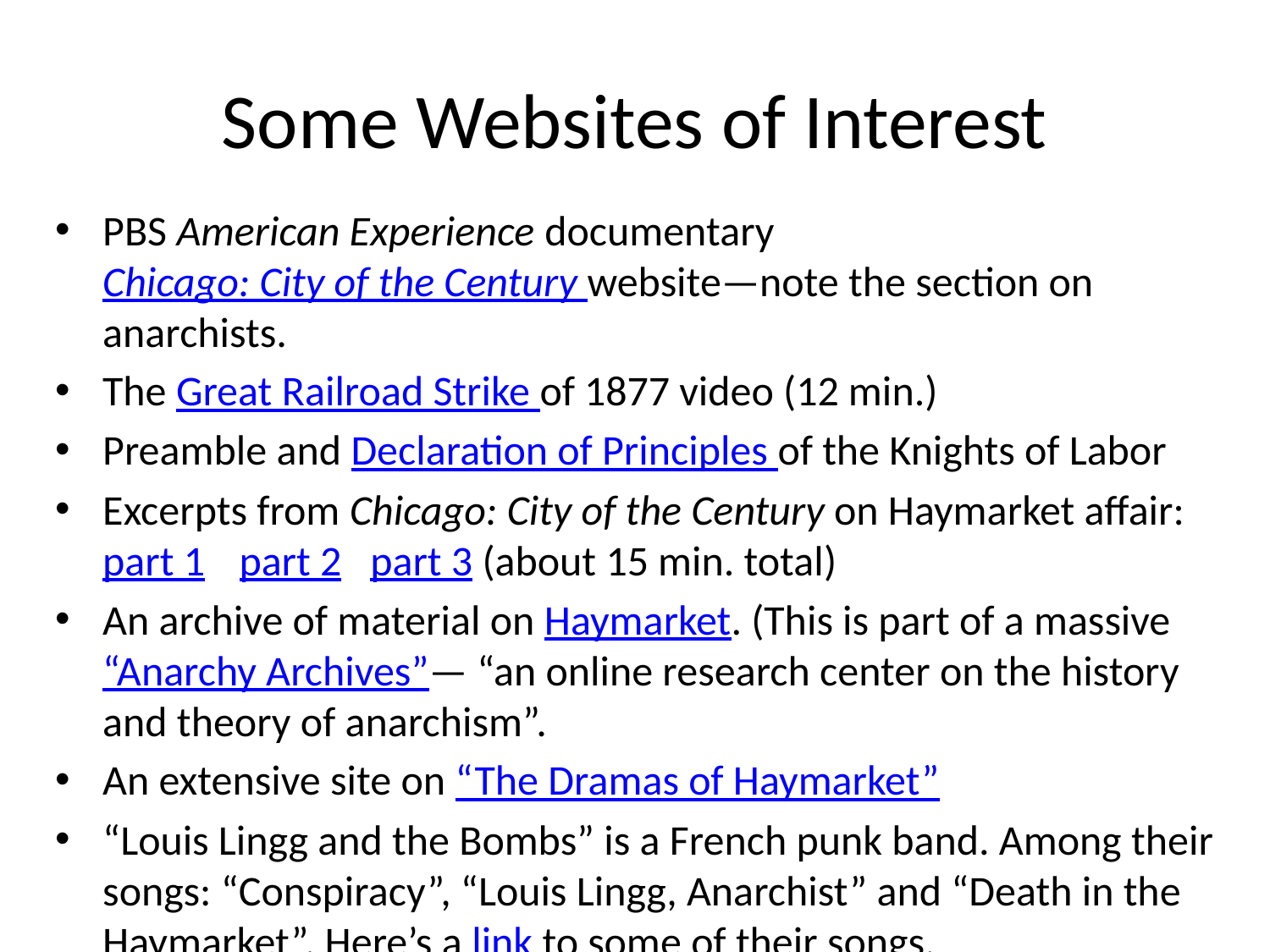

# Some Websites of Interest
PBS American Experience documentary Chicago: City of the Century website—note the section on anarchists.
The Great Railroad Strike of 1877 video (12 min.)
Preamble and Declaration of Principles of the Knights of Labor
Excerpts from Chicago: City of the Century on Haymarket affair: part 1	 part 2   part 3 (about 15 min. total)
An archive of material on Haymarket. (This is part of a massive “Anarchy Archives”— “an online research center on the history and theory of anarchism”.
An extensive site on “The Dramas of Haymarket”
“Louis Lingg and the Bombs” is a French punk band. Among their songs: “Conspiracy”, “Louis Lingg, Anarchist” and “Death in the Haymarket”. Here’s a link to some of their songs.